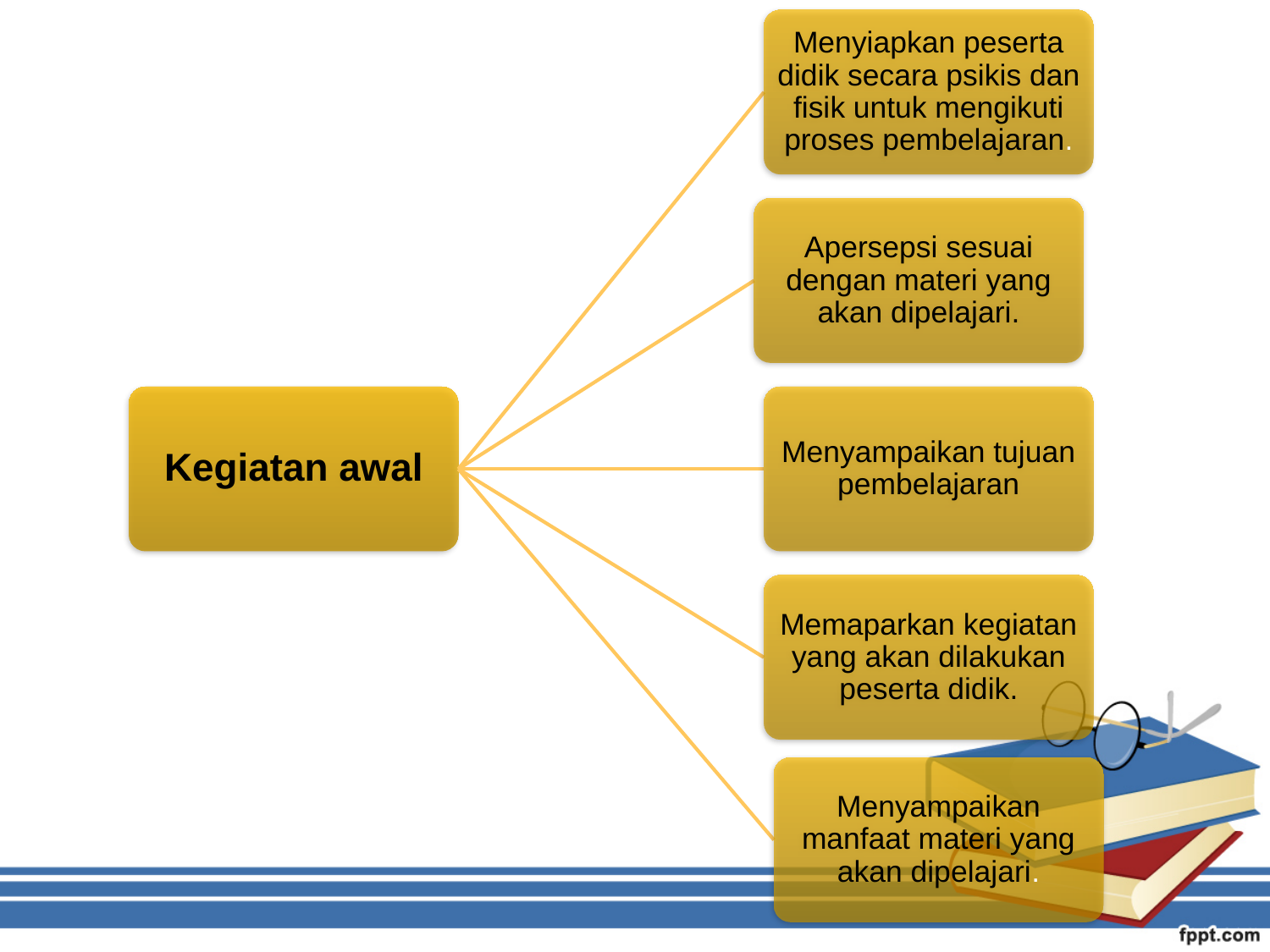

Kegiatan awal

Menyiapkan peserta didik secara psikis dan fisik untuk mengikuti proses pembelajaran.

Apersepsi sesuai dengan materi yang akan dipelajari.

Menyampaikan tujuan pembelajaran

Memaparkan kegiatan yang akan dilakukan peserta didik.

Menyampaikan manfaat materi yang akan dipelajari.